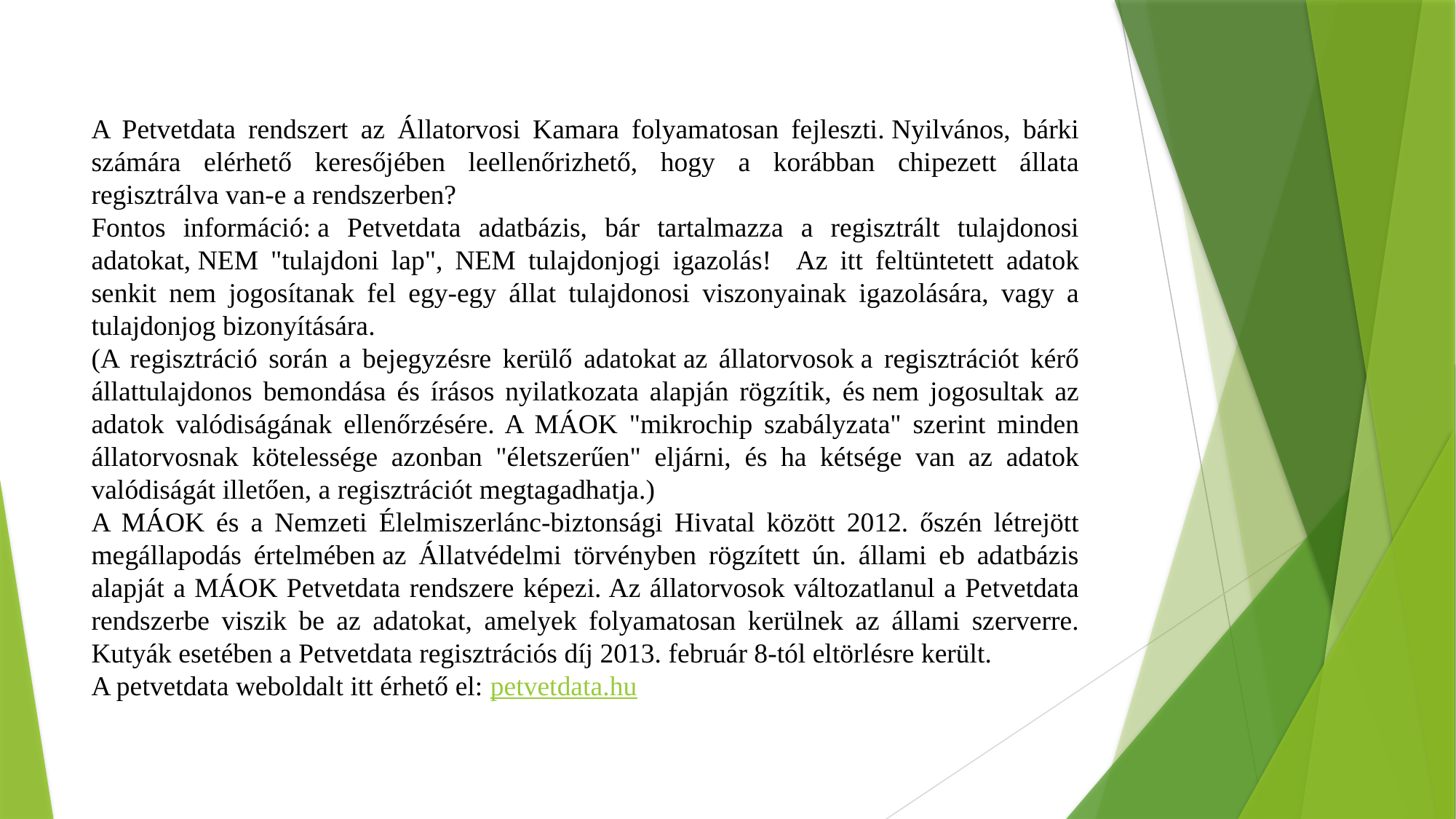

A Petvetdata rendszert az Állatorvosi Kamara folyamatosan fejleszti. Nyilvános, bárki számára elérhető keresőjében leellenőrizhető, hogy a korábban chipezett állata regisztrálva van-e a rendszerben?
Fontos információ: a Petvetdata adatbázis, bár tartalmazza a regisztrált tulajdonosi adatokat, NEM "tulajdoni lap", NEM tulajdonjogi igazolás!   Az itt feltüntetett adatok senkit nem jogosítanak fel egy-egy állat tulajdonosi viszonyainak igazolására, vagy a tulajdonjog bizonyítására.
(A regisztráció során a bejegyzésre kerülő adatokat az állatorvosok a regisztrációt kérő állattulajdonos bemondása és írásos nyilatkozata alapján rögzítik, és nem jogosultak az adatok valódiságának ellenőrzésére. A MÁOK "mikrochip szabályzata" szerint minden állatorvosnak kötelessége azonban "életszerűen" eljárni, és ha kétsége van az adatok valódiságát illetően, a regisztrációt megtagadhatja.)
A MÁOK és a Nemzeti Élelmiszerlánc-biztonsági Hivatal között 2012. őszén létrejött megállapodás értelmében az Állatvédelmi törvényben rögzített ún. állami eb adatbázis alapját a MÁOK Petvetdata rendszere képezi. Az állatorvosok változatlanul a Petvetdata rendszerbe viszik be az adatokat, amelyek folyamatosan kerülnek az állami szerverre. Kutyák esetében a Petvetdata regisztrációs díj 2013. február 8-tól eltörlésre került.
A petvetdata weboldalt itt érhető el: petvetdata.hu